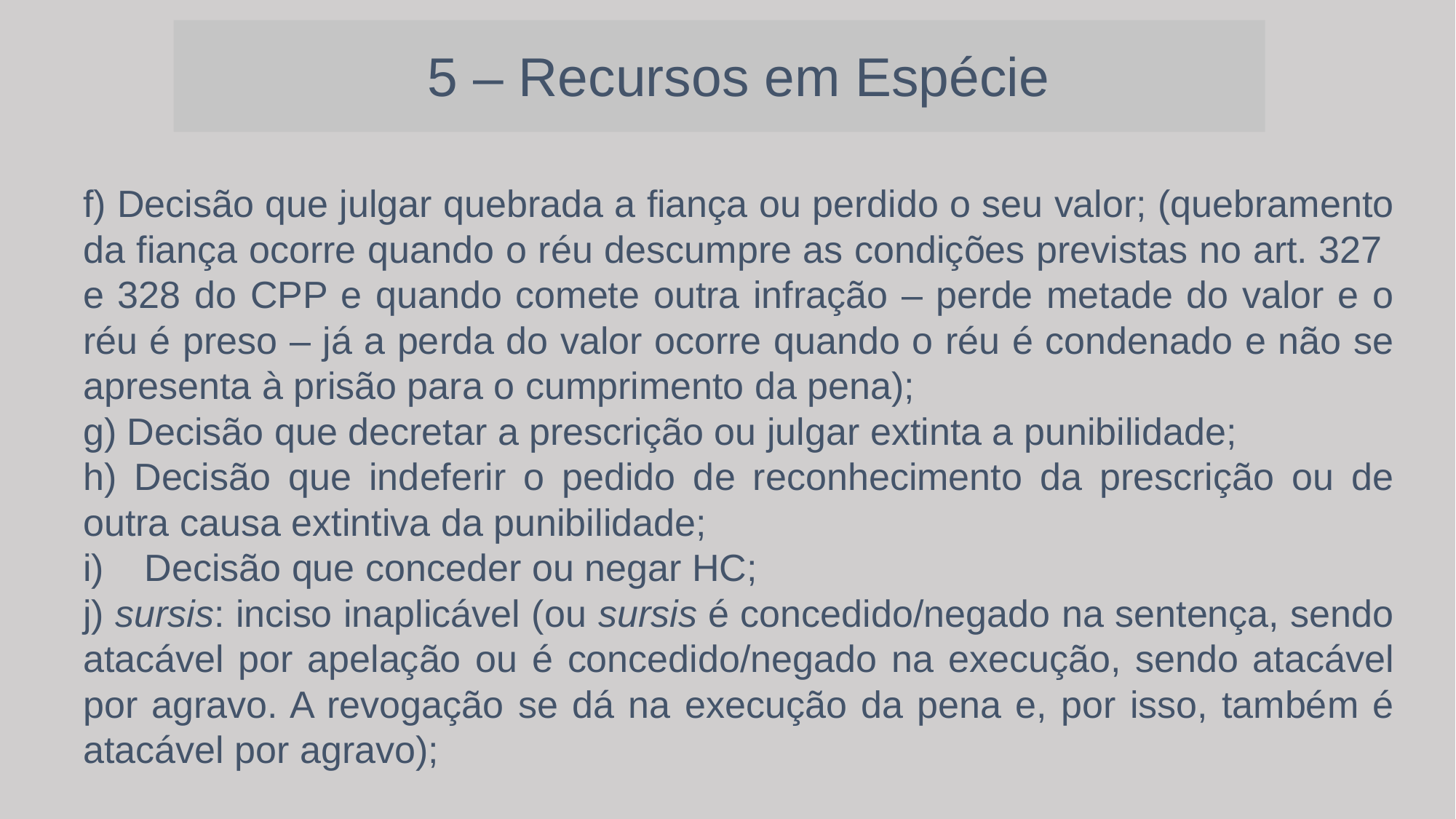

5 – Recursos em Espécie
f) Decisão que julgar quebrada a fiança ou perdido o seu valor; (quebramento da fiança ocorre quando o réu descumpre as condições previstas no art. 327  e 328 do CPP e quando comete outra infração – perde metade do valor e o réu é preso – já a perda do valor ocorre quando o réu é condenado e não se apresenta à prisão para o cumprimento da pena);
g) Decisão que decretar a prescrição ou julgar extinta a punibilidade;
h) Decisão que indeferir o pedido de reconhecimento da prescrição ou de outra causa extintiva da punibilidade;
Decisão que conceder ou negar HC;
j) sursis: inciso inaplicável (ou sursis é concedido/negado na sentença, sendo atacável por apelação ou é concedido/negado na execução, sendo atacável por agravo. A revogação se dá na execução da pena e, por isso, também é atacável por agravo);